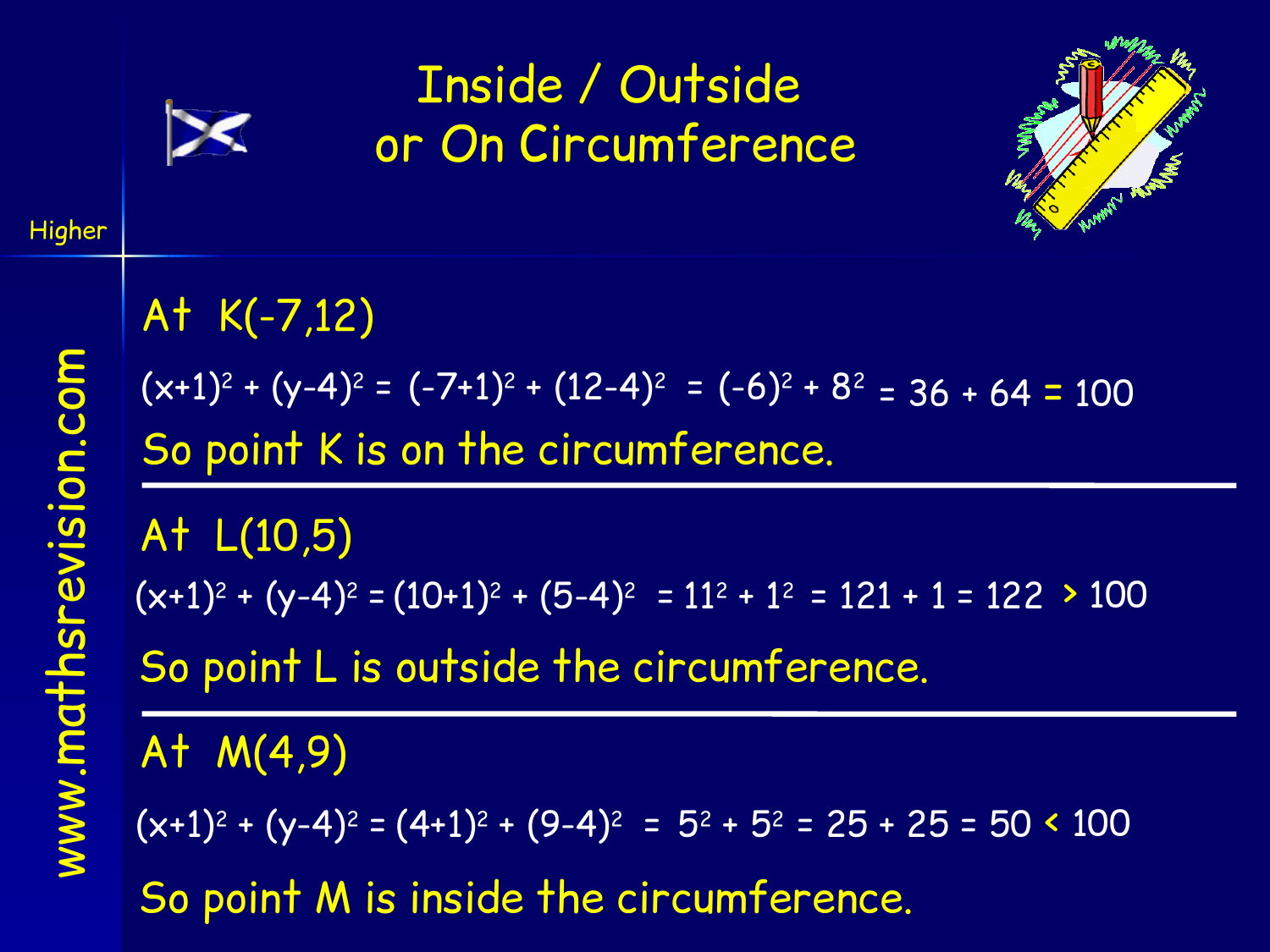

Inside / Outside
or On Circumference
At  K(-7,12)
(x+1)2 + (y-4)2 =
(-7+1)2 + (12-4)2  =
 (-6)2 + 82
= 36 + 64 = 100
So point K is on the circumference.
At  L(10,5)
> 100
(x+1)2 + (y-4)2 =
(10+1)2 + (5-4)2  =
112 + 12
= 121 + 1 = 122
So point L is outside the circumference.
At  M(4,9)
< 100
(x+1)2 + (y-4)2 =
(4+1)2 + (9-4)2  =
52 + 52
= 25 + 25 = 50
So point M is inside the circumference.